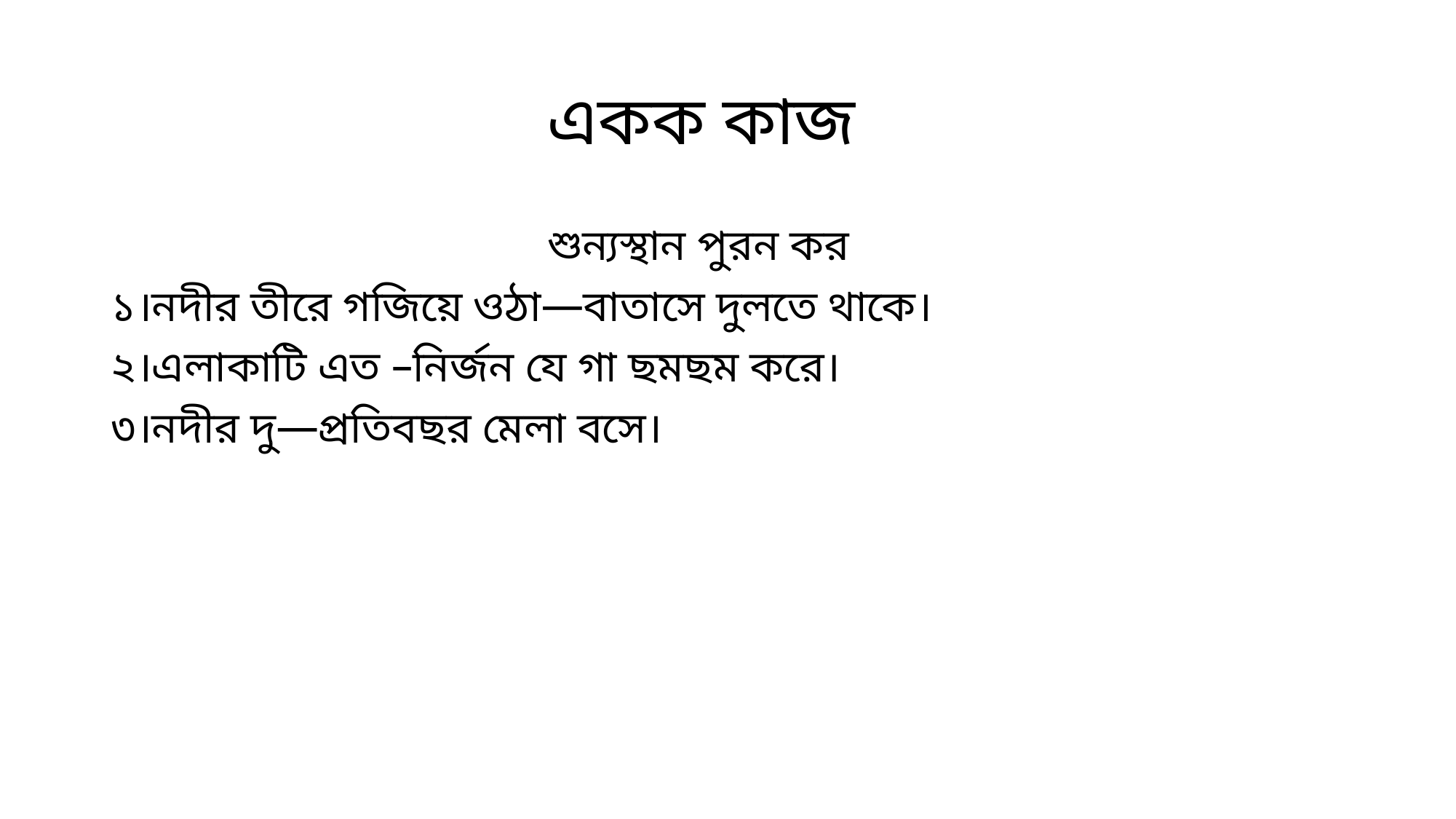

# একক কাজ
				শুন্যস্থান পুরন কর
১।নদীর তীরে গজিয়ে ওঠা—বাতাসে দুলতে থাকে।
২।এলাকাটি এত –নির্জন যে গা ছমছম করে।
৩।নদীর দু—প্রতিবছর মেলা বসে।